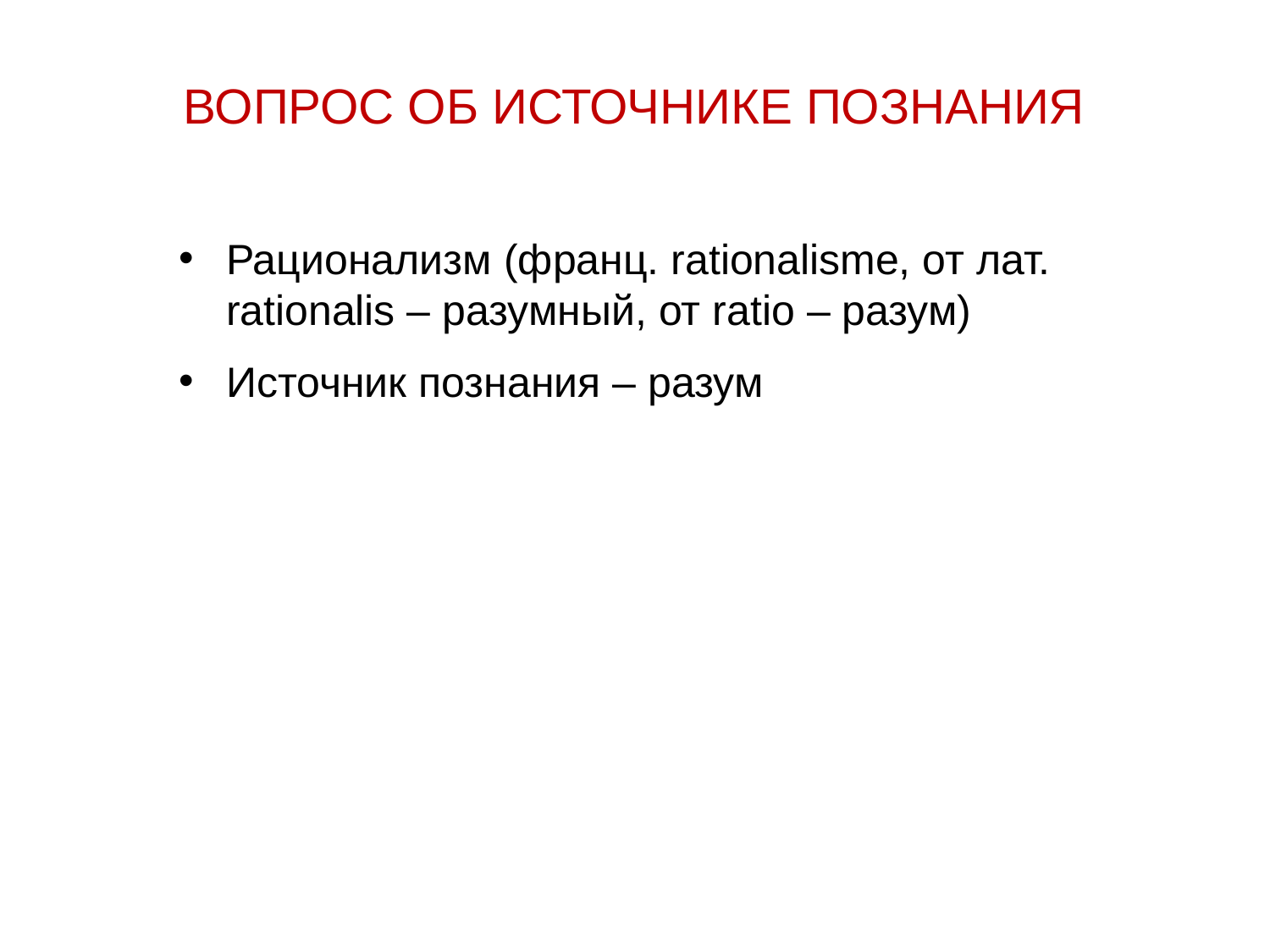

ВОПРОС ОБ ИСТОЧНИКЕ ПОЗНАНИЯ
Рационализм (франц. rationalisme, от лат. rationalis – разумный, от ratio – разум)
Источник познания – разум

8